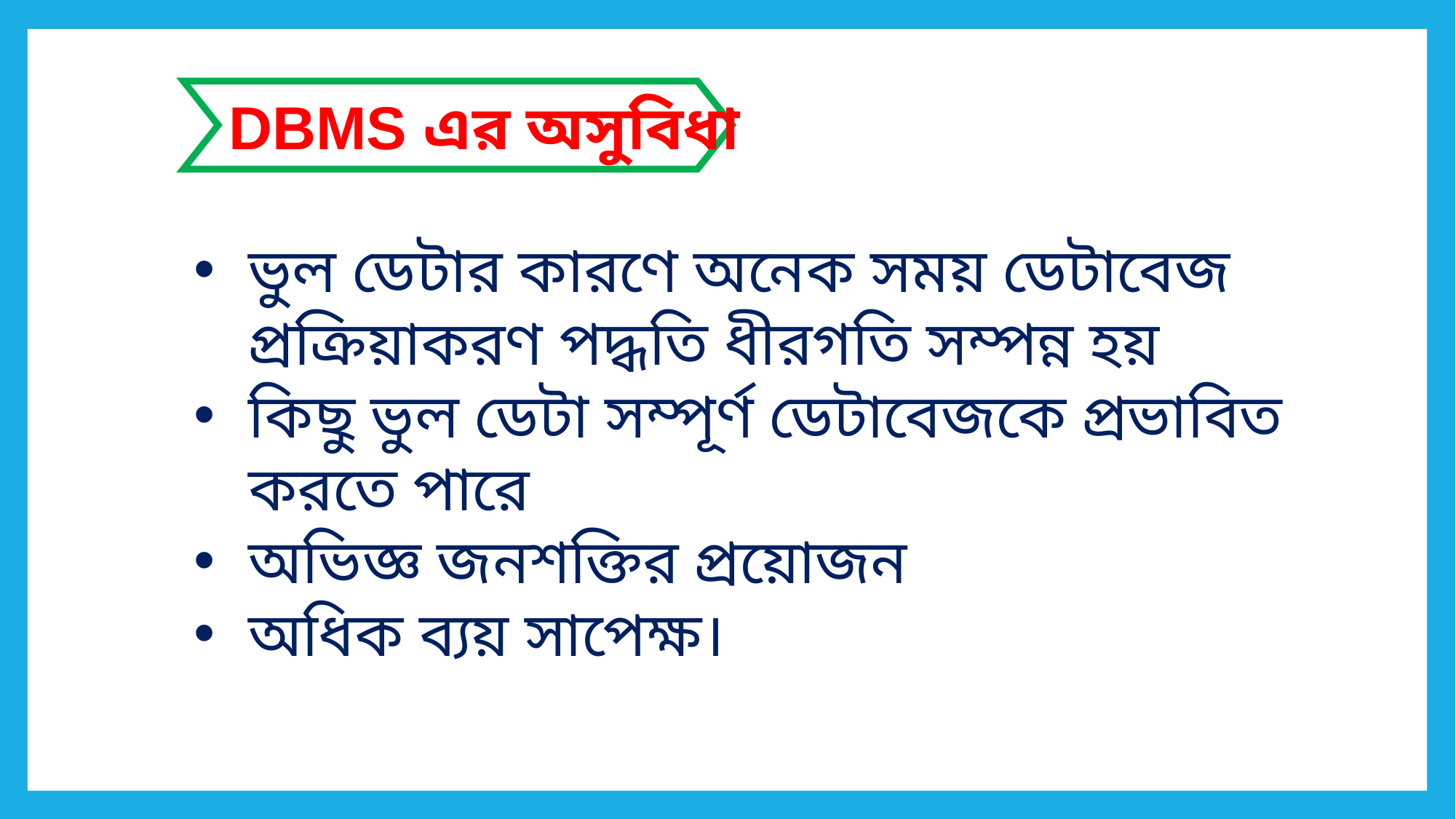

DBMS এর অসুবিধা
ভুল ডেটার কারণে অনেক সময় ডেটাবেজ প্রক্রিয়াকরণ পদ্ধতি ধীরগতি সম্পন্ন হয়
কিছু ভুল ডেটা সম্পূর্ণ ডেটাবেজকে প্রভাবিত করতে পারে
অভিজ্ঞ জনশক্তির প্রয়োজন
অধিক ব্যয় সাপেক্ষ।